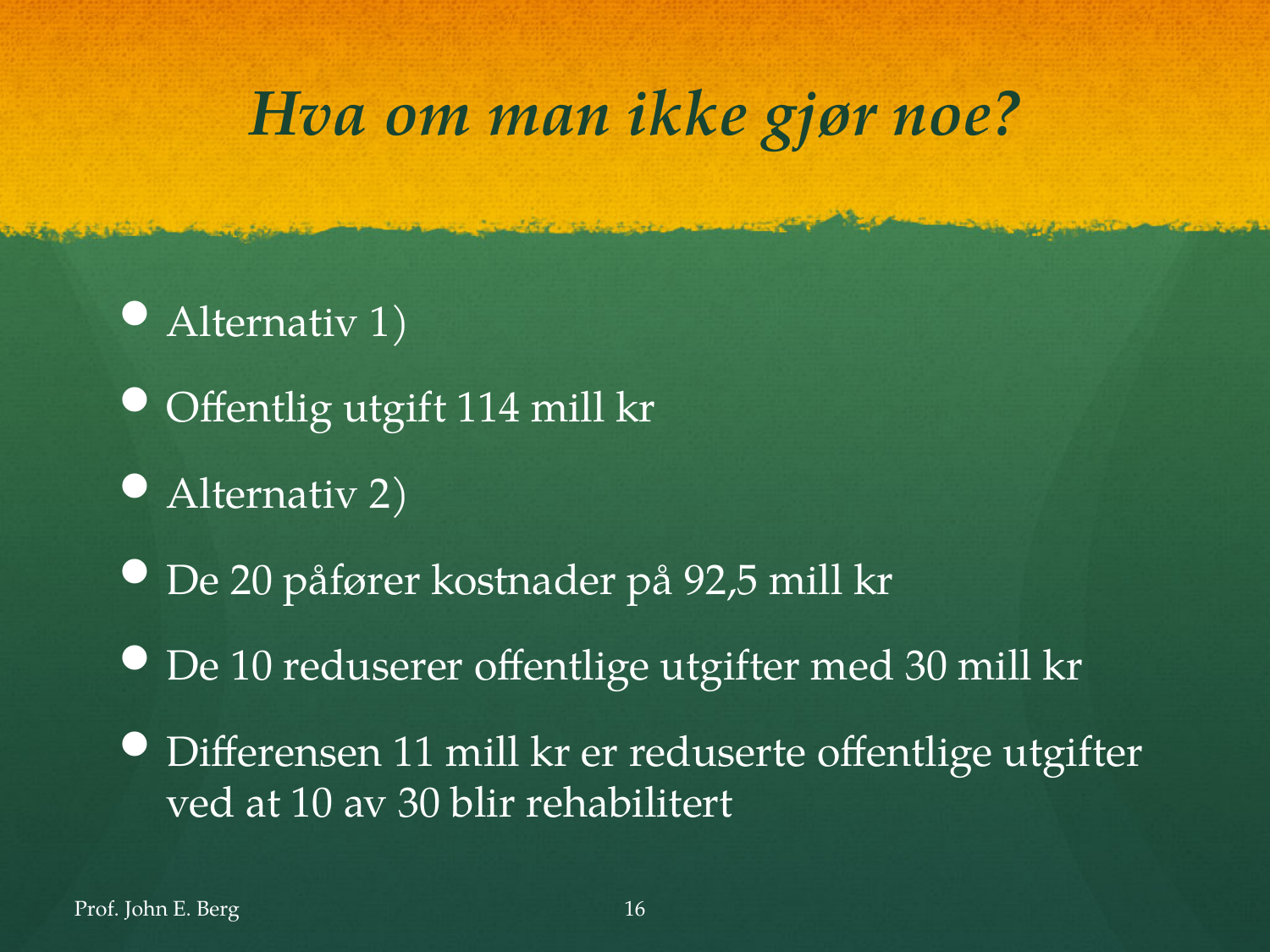

# Hva om man ikke gjør noe?
Alternativ 1)
Offentlig utgift 114 mill kr
Alternativ 2)
De 20 påfører kostnader på 92,5 mill kr
De 10 reduserer offentlige utgifter med 30 mill kr
Differensen 11 mill kr er reduserte offentlige utgifter ved at 10 av 30 blir rehabilitert
Prof. John E. Berg
16